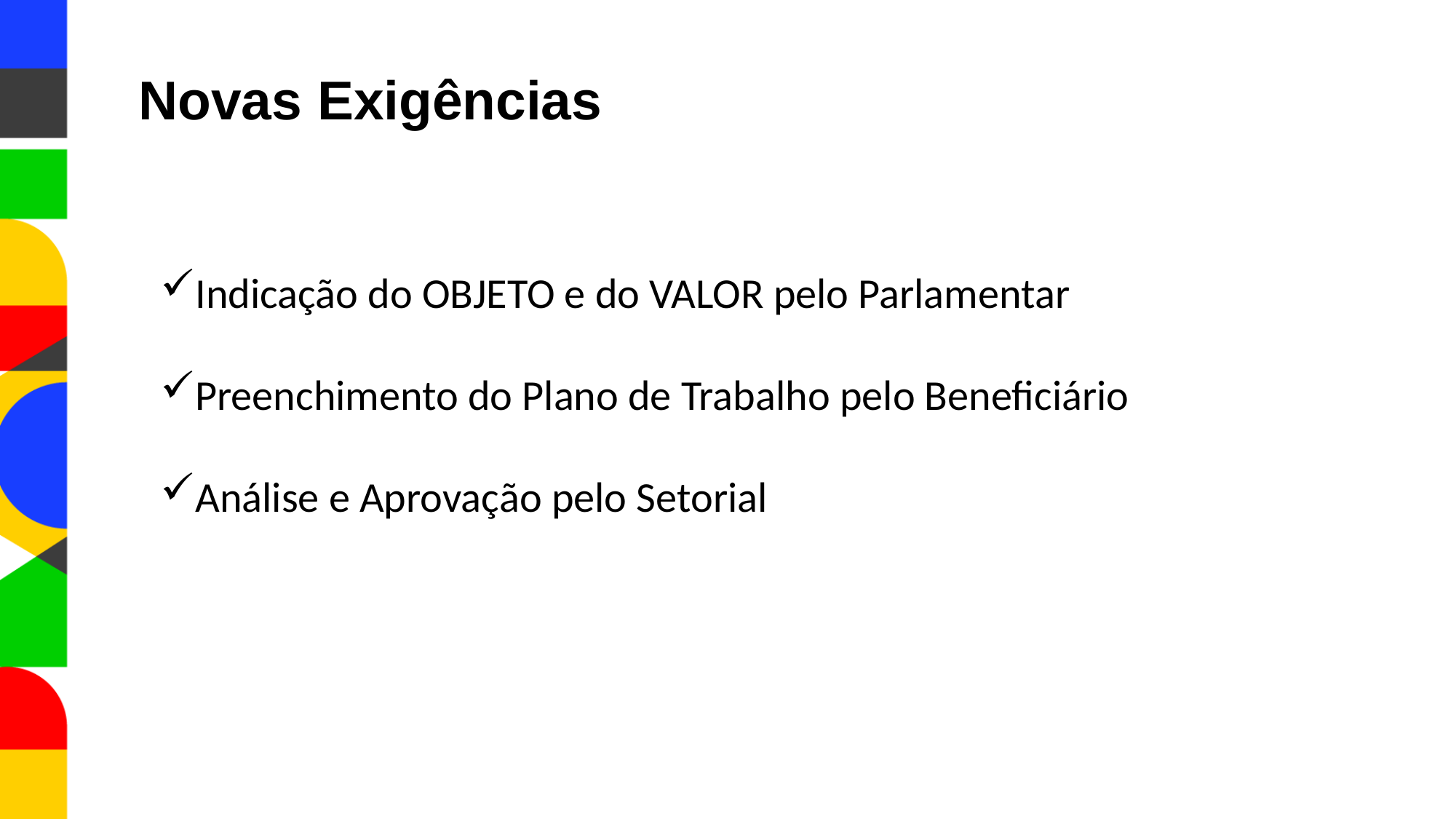

# Novas Exigências
Indicação do OBJETO e do VALOR pelo Parlamentar

Preenchimento do Plano de Trabalho pelo Beneficiário

Análise e Aprovação pelo Setorial